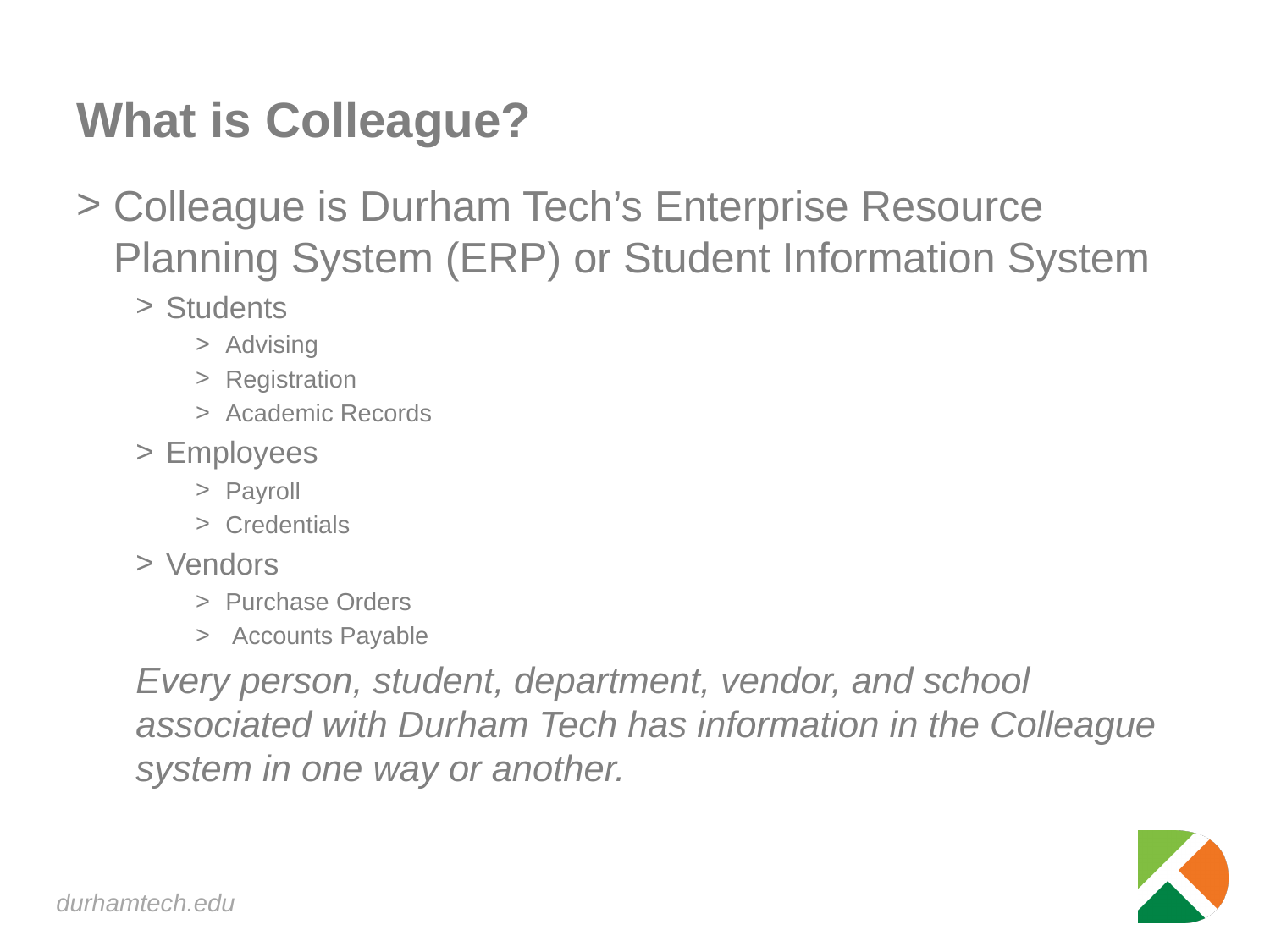

# What is Colleague?
Colleague is Durham Tech’s Enterprise Resource Planning System (ERP) or Student Information System
Students
Advising
Registration
Academic Records
Employees
Payroll
Credentials
Vendors
Purchase Orders
 Accounts Payable
Every person, student, department, vendor, and school associated with Durham Tech has information in the Colleague system in one way or another.